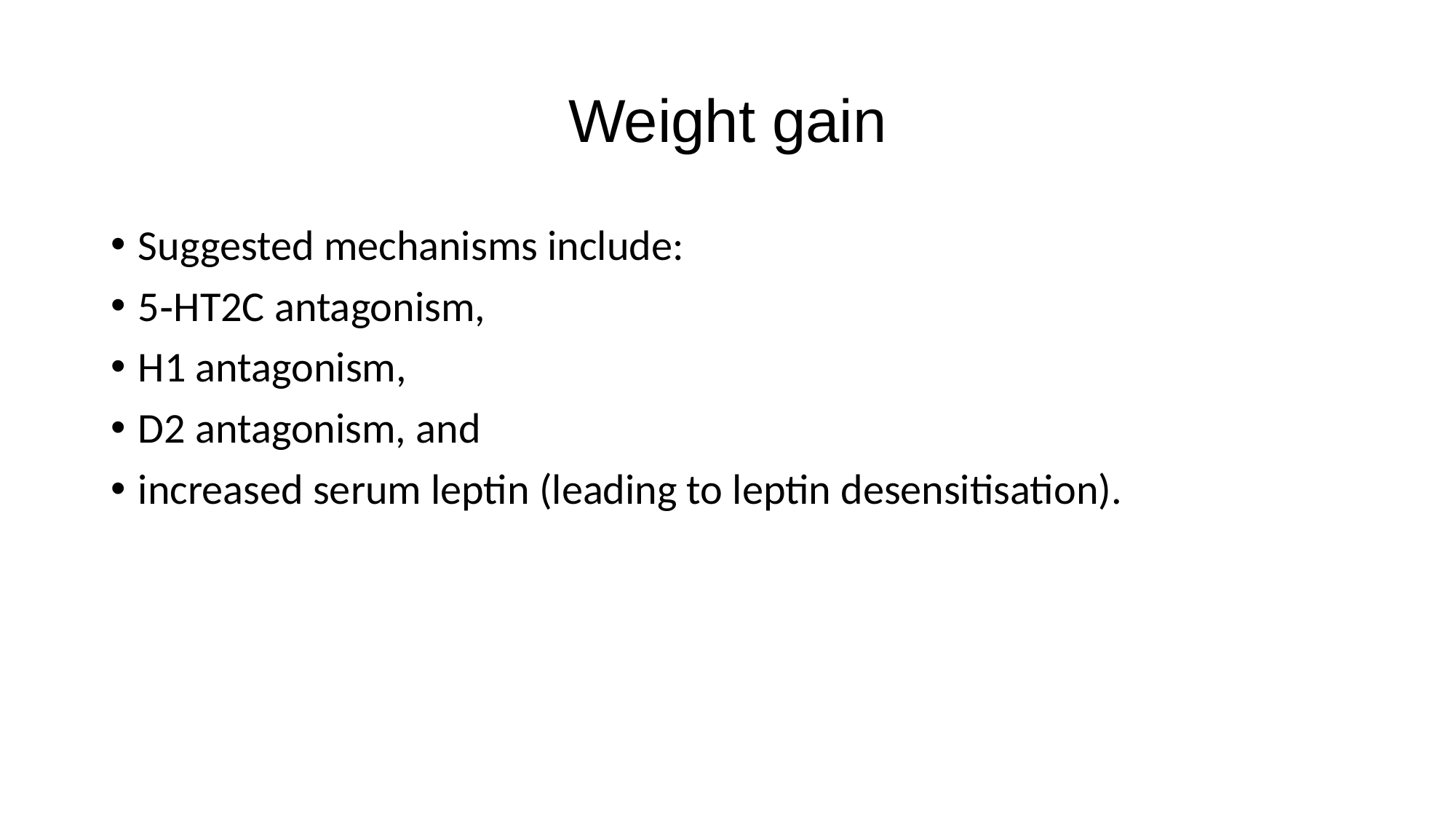

# Weight gain
Suggested mechanisms include:
5‐HT2C antagonism,
H1 antagonism,
D2 antagonism, and
increased serum leptin (leading to leptin desensitisation).